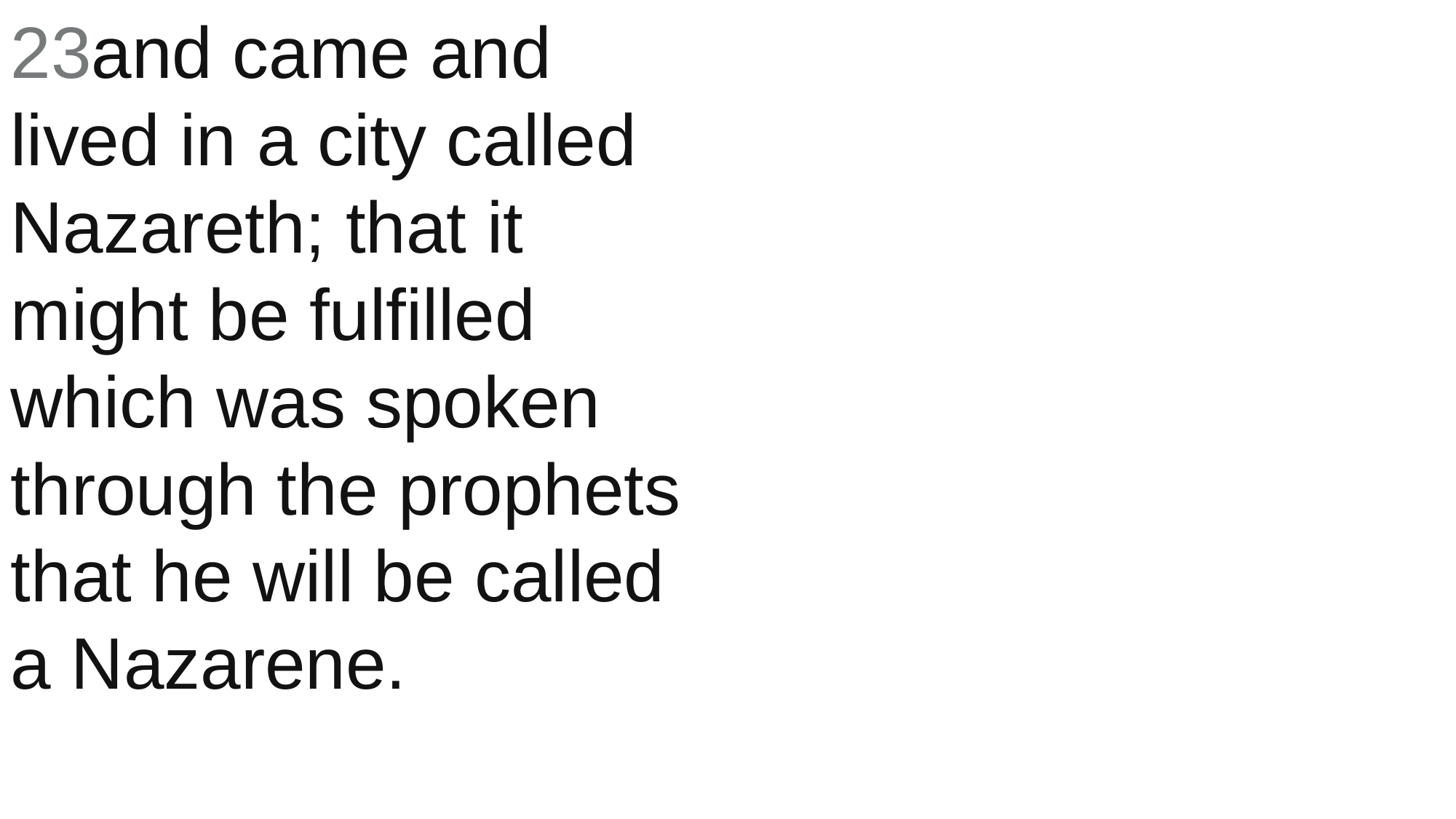

23and came and lived in a city called Nazareth; that it might be fulfilled which was spoken through the prophets that he will be called a Nazarene.